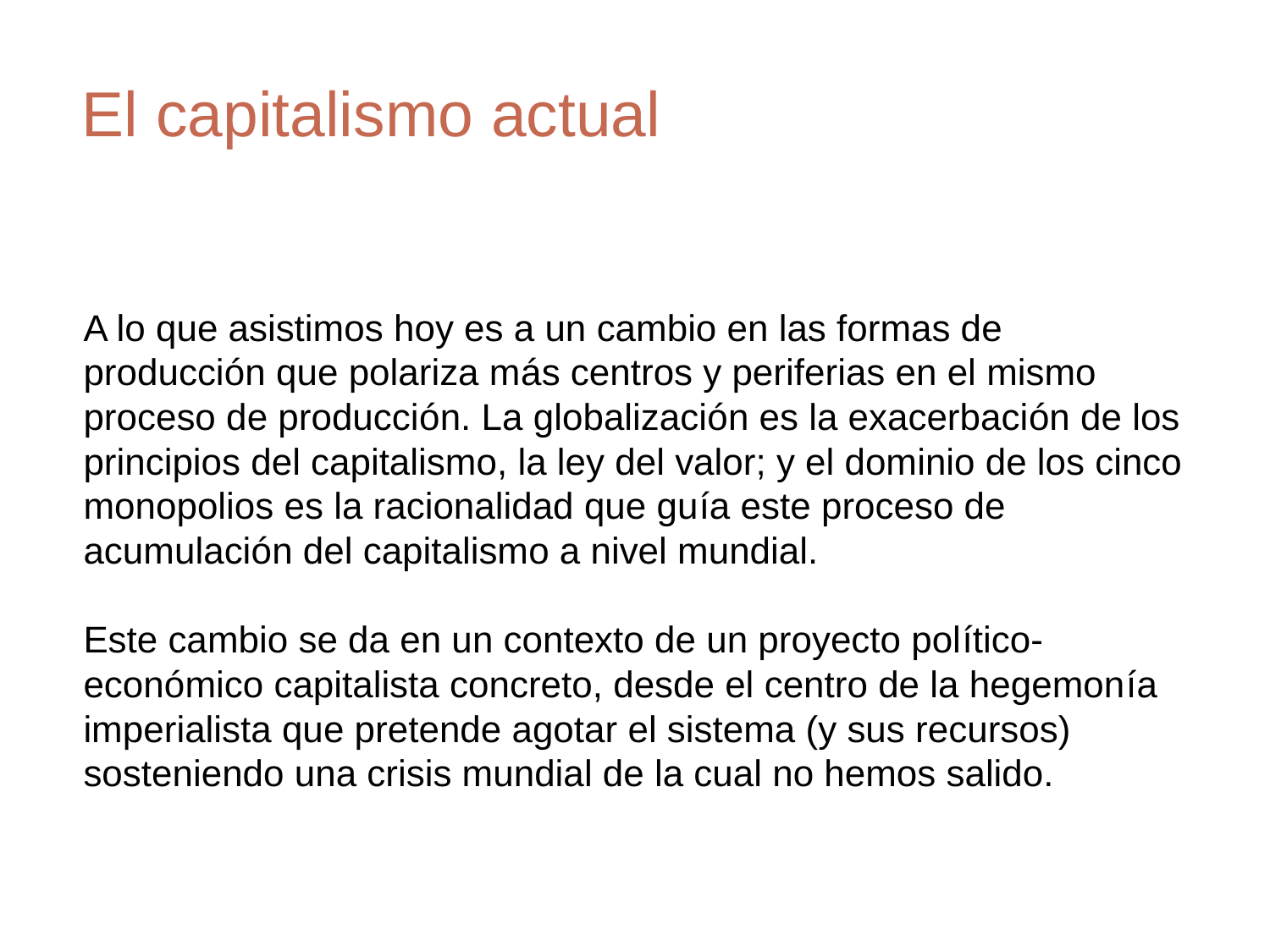

# El capitalismo actual
A lo que asistimos hoy es a un cambio en las formas de producción que polariza más centros y periferias en el mismo proceso de producción. La globalización es la exacerbación de los principios del capitalismo, la ley del valor; y el dominio de los cinco monopolios es la racionalidad que guía este proceso de acumulación del capitalismo a nivel mundial.

Este cambio se da en un contexto de un proyecto político-económico capitalista concreto, desde el centro de la hegemonía imperialista que pretende agotar el sistema (y sus recursos) sosteniendo una crisis mundial de la cual no hemos salido.